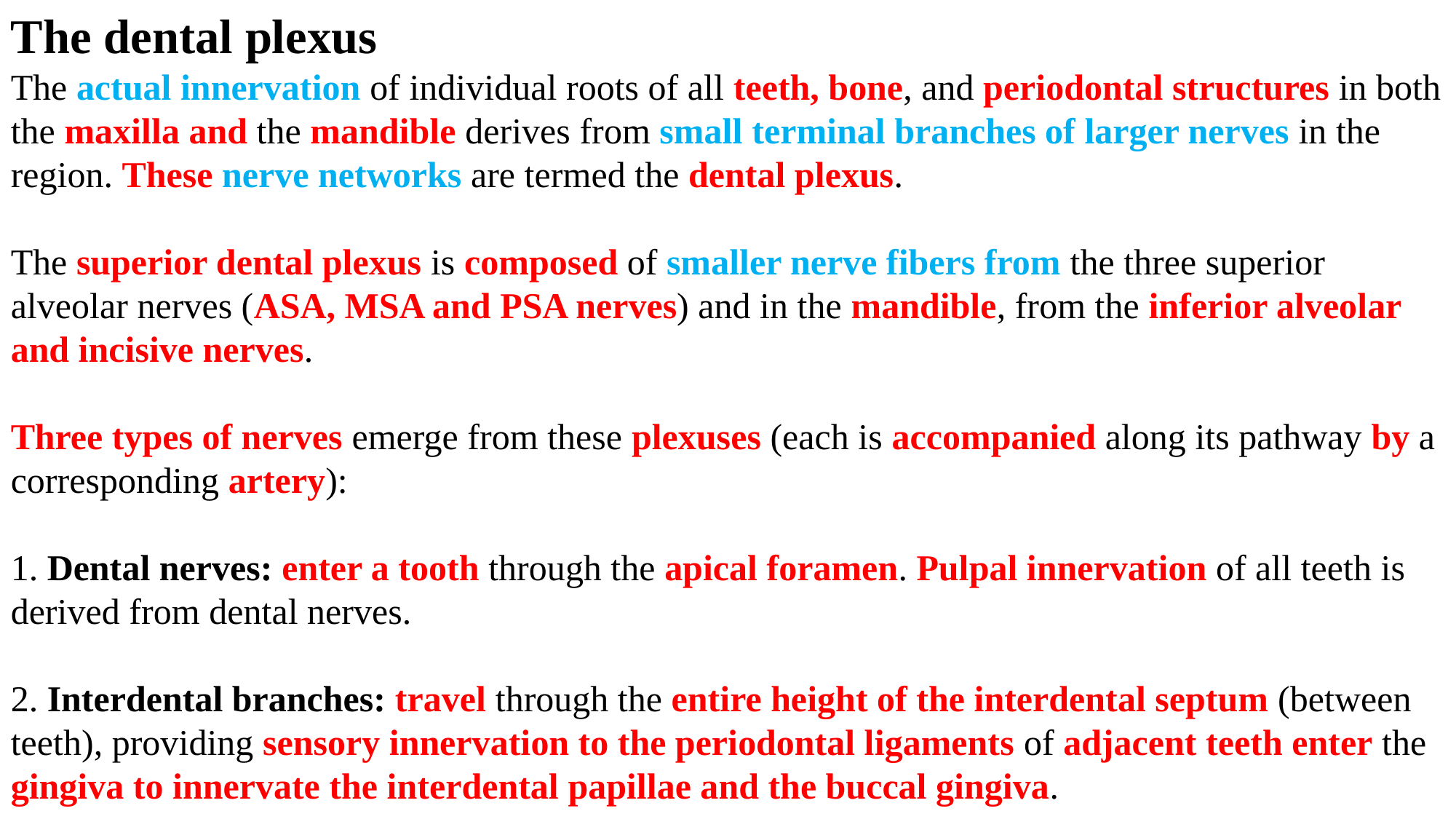

The dental plexus
The actual innervation of individual roots of all teeth, bone, and periodontal structures in both the maxilla and the mandible derives from small terminal branches of larger nerves in the region. These nerve networks are termed the dental plexus.

The superior dental plexus is composed of smaller nerve fibers from the three superior alveolar nerves (ASA, MSA and PSA nerves) and in the mandible, from the inferior alveolar and incisive nerves.

Three types of nerves emerge from these plexuses (each is accompanied along its pathway by a corresponding artery):

1. Dental nerves: enter a tooth through the apical foramen. Pulpal innervation of all teeth is derived from dental nerves.

2. Interdental branches: travel through the entire height of the interdental septum (between teeth), providing sensory innervation to the periodontal ligaments of adjacent teeth enter the gingiva to innervate the interdental papillae and the buccal gingiva.